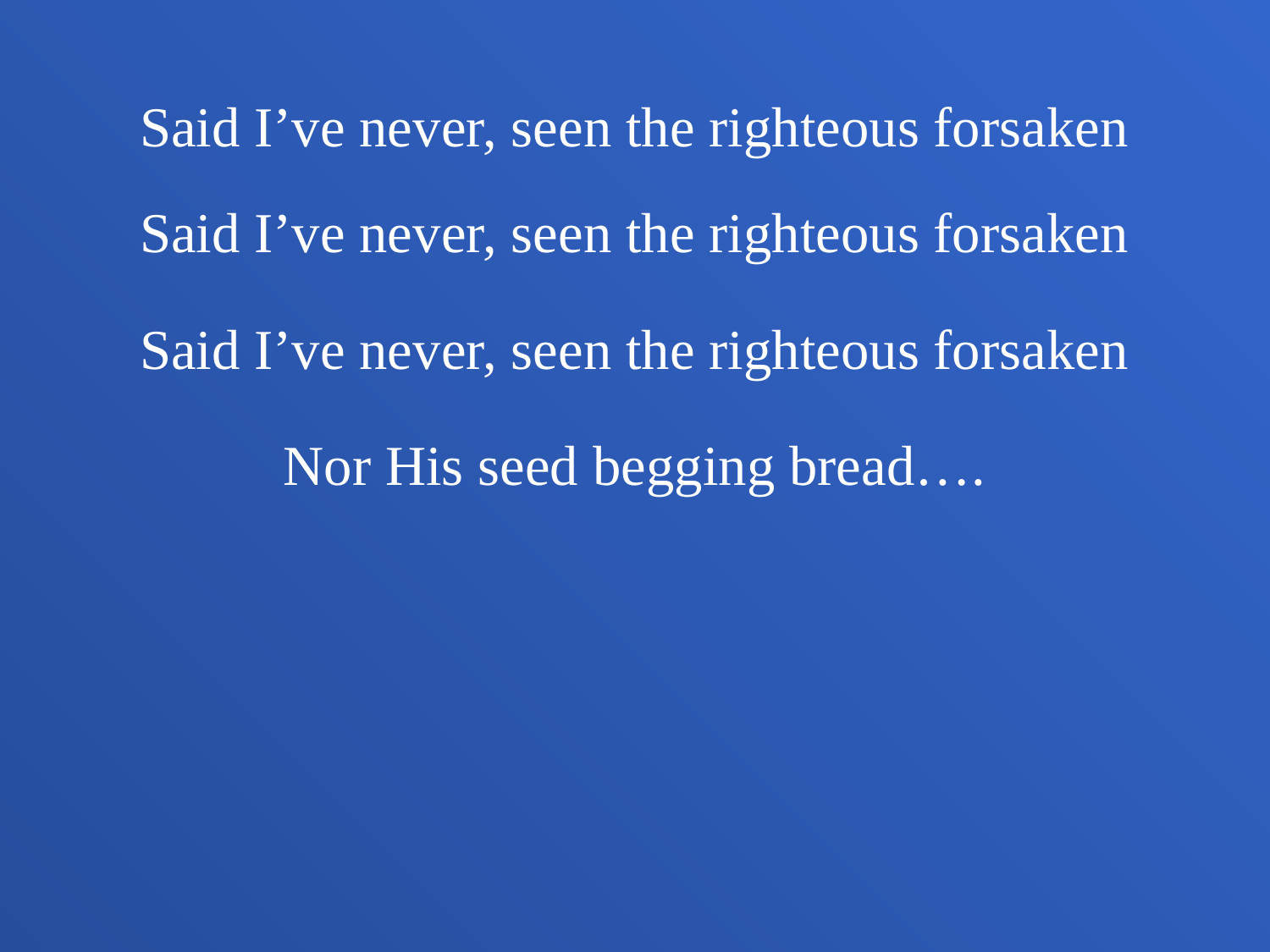

Said I’ve never, seen the righteous forsaken
Said I’ve never, seen the righteous forsaken
Said I’ve never, seen the righteous forsaken
Nor His seed begging bread….